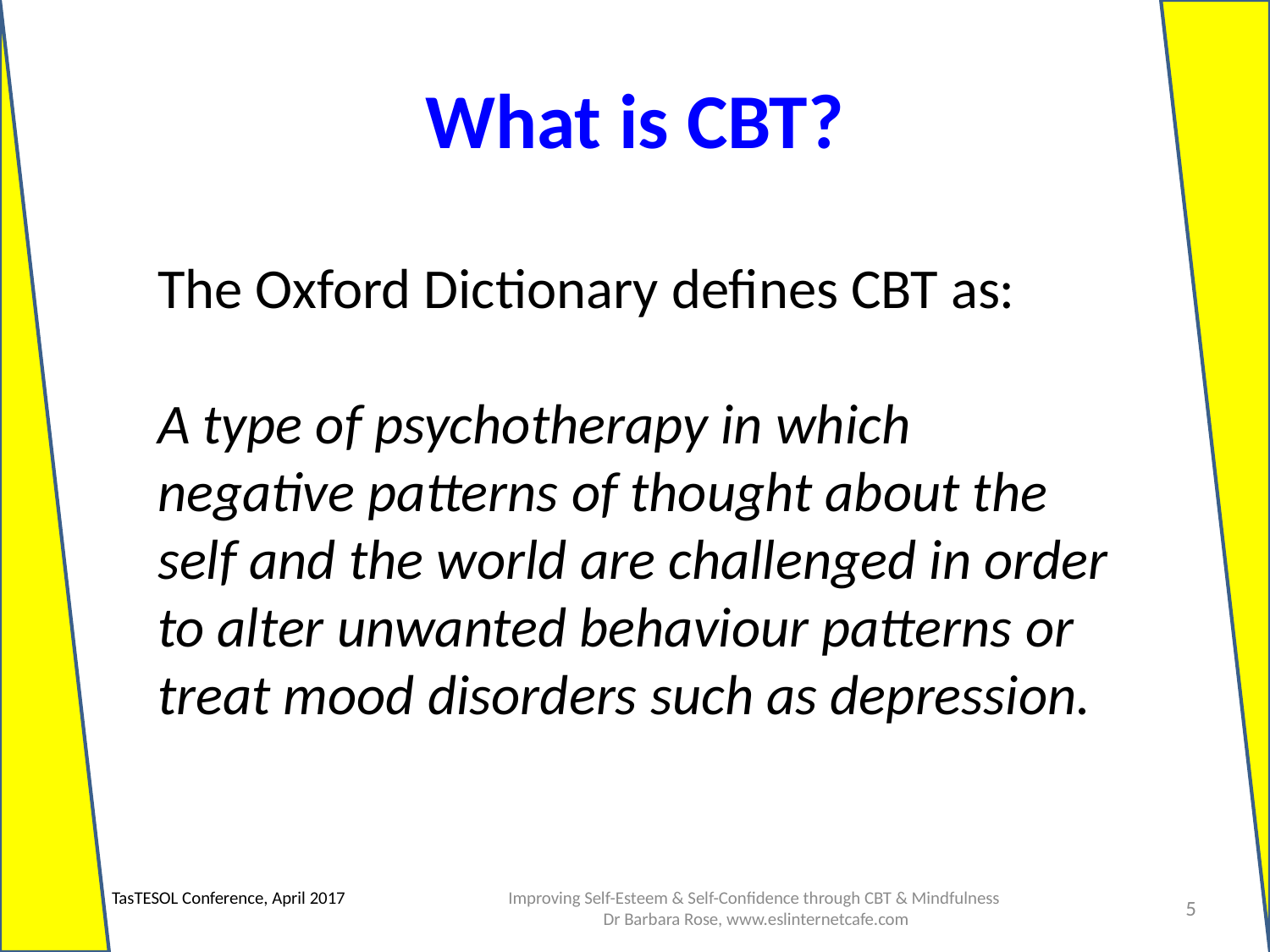

What is CBT?
The Oxford Dictionary defines CBT as:

A type of psychotherapy in which negative patterns of thought about the self and the world are challenged in order to alter unwanted behaviour patterns or treat mood disorders such as depression.
Improving Self-Esteem & Self-Confidence through CBT & Mindfulness
 Dr Barbara Rose, www.eslinternetcafe.com
TasTESOL Conference, April 2017
5